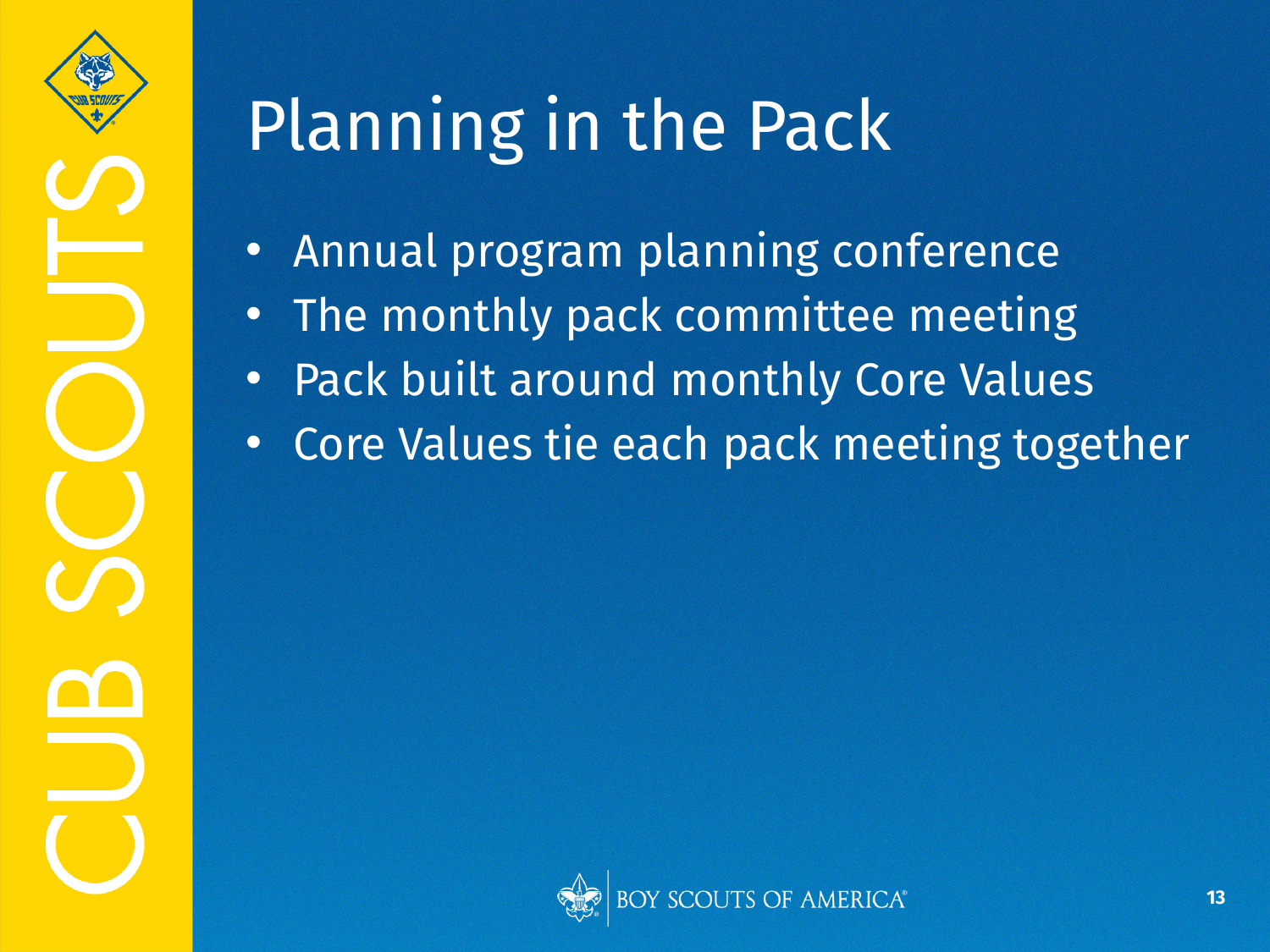

# Planning in the Pack
Annual program planning conference
The monthly pack committee meeting
Pack built around monthly Core Values
Core Values tie each pack meeting together